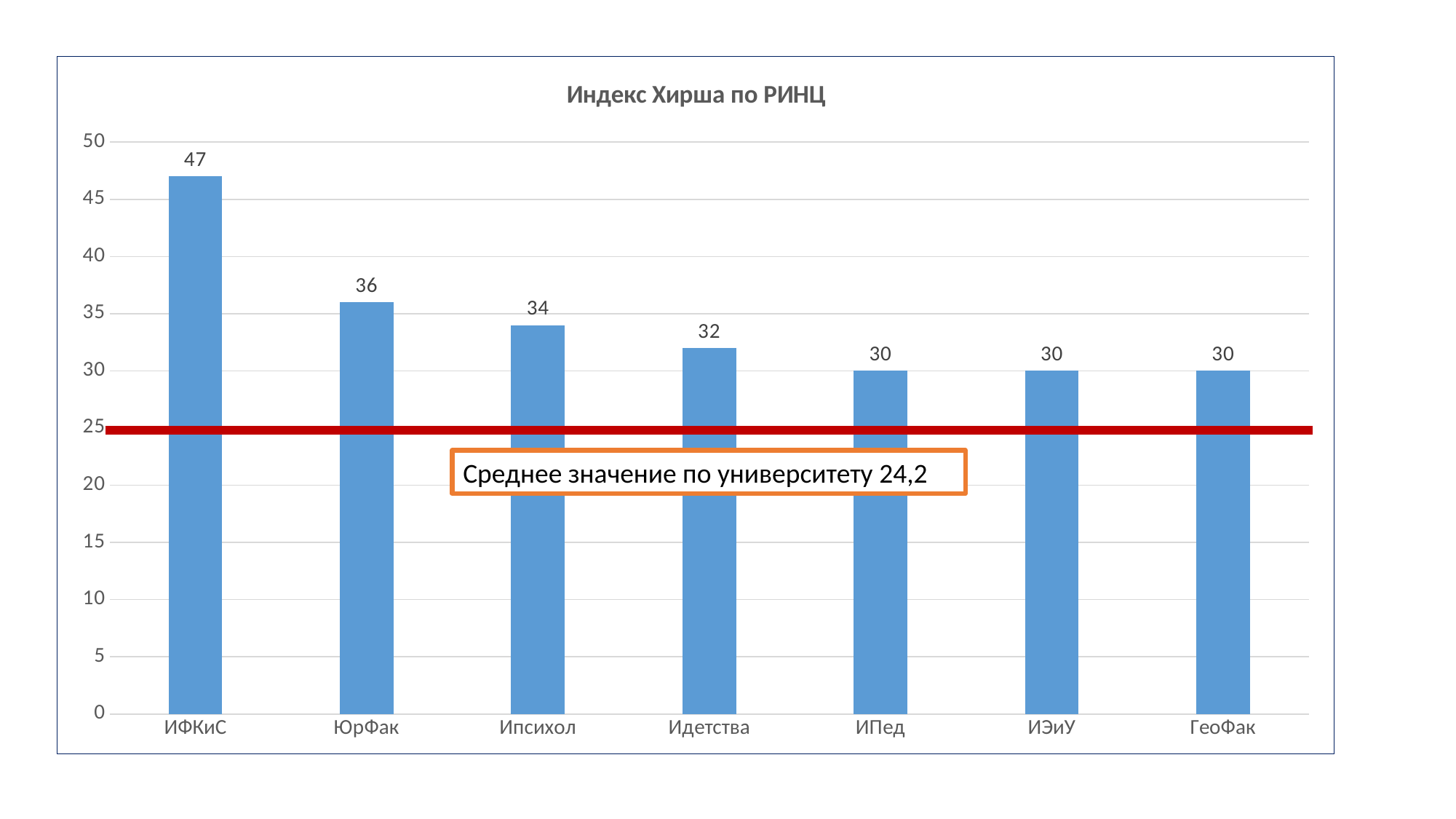

### Chart: Индекс Хирша по РИНЦ

| Category | Ряд 1 |
|---|---|
| ИФКиС | 47.0 |
| ЮрФак | 36.0 |
| Ипсихол | 34.0 |
| Идетства | 32.0 |
| ИПед | 30.0 |
| ИЭиУ | 30.0 |
| ГеоФак | 30.0 |
Среднее значение по университету 24,2